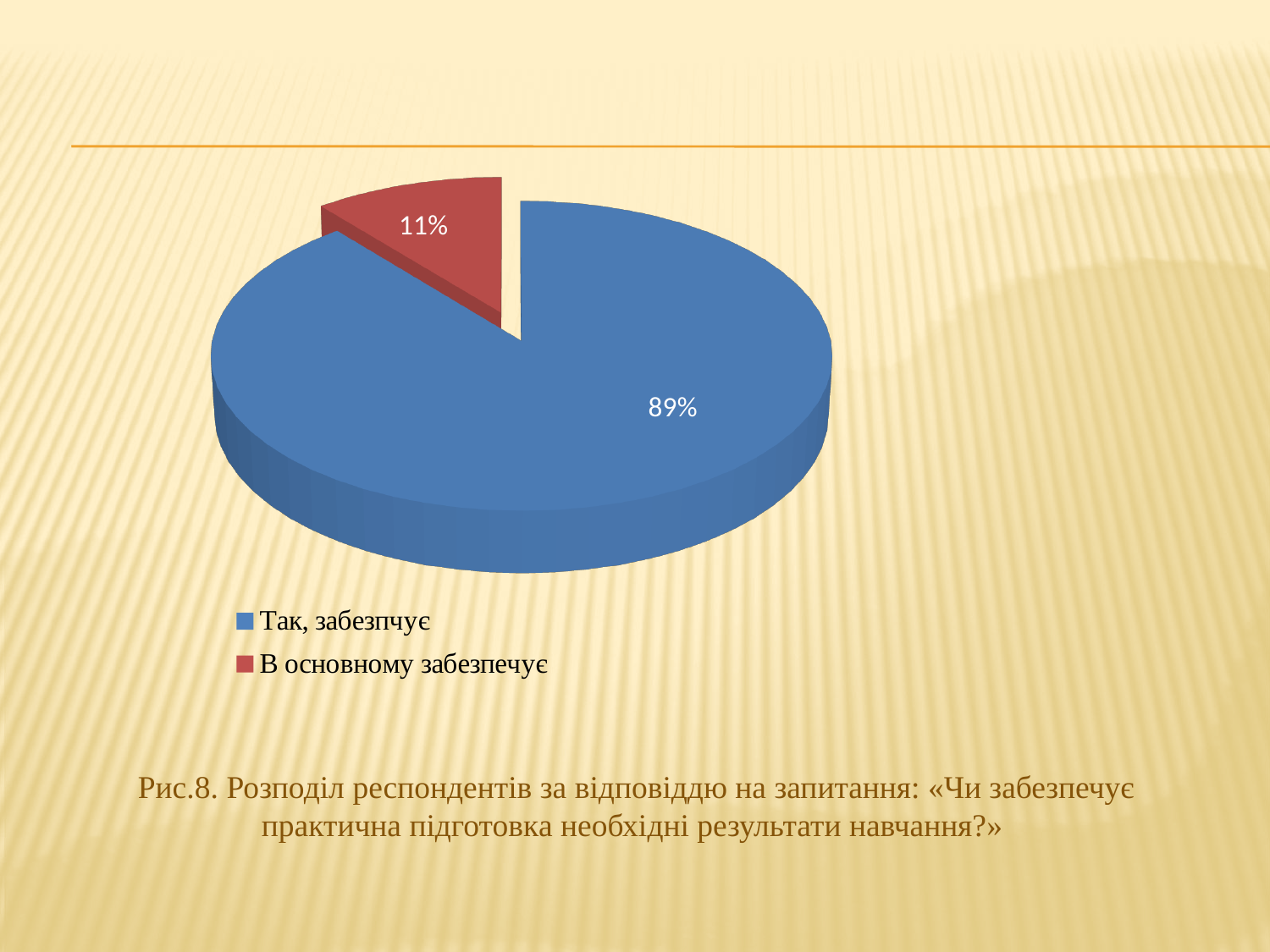

[unsupported chart]

# Рис.8. Розподіл респондентів за відповіддю на запитання: «Чи забезпечує практична підготовка необхідні результати навчання?»